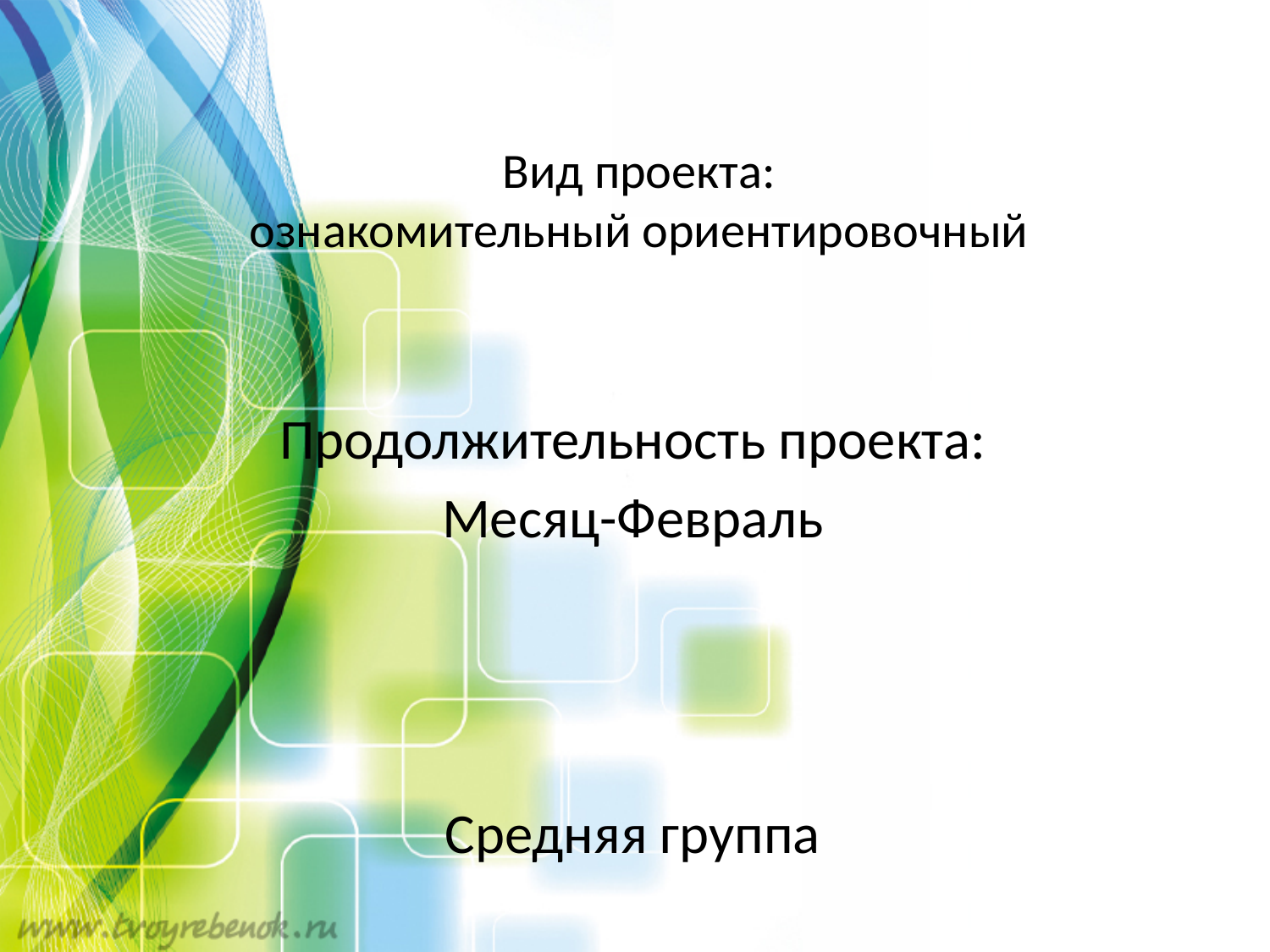

# Вид проекта: ознакомительный ориентировочный

Продолжительность проекта:
Месяц-Февраль

Средняя группа